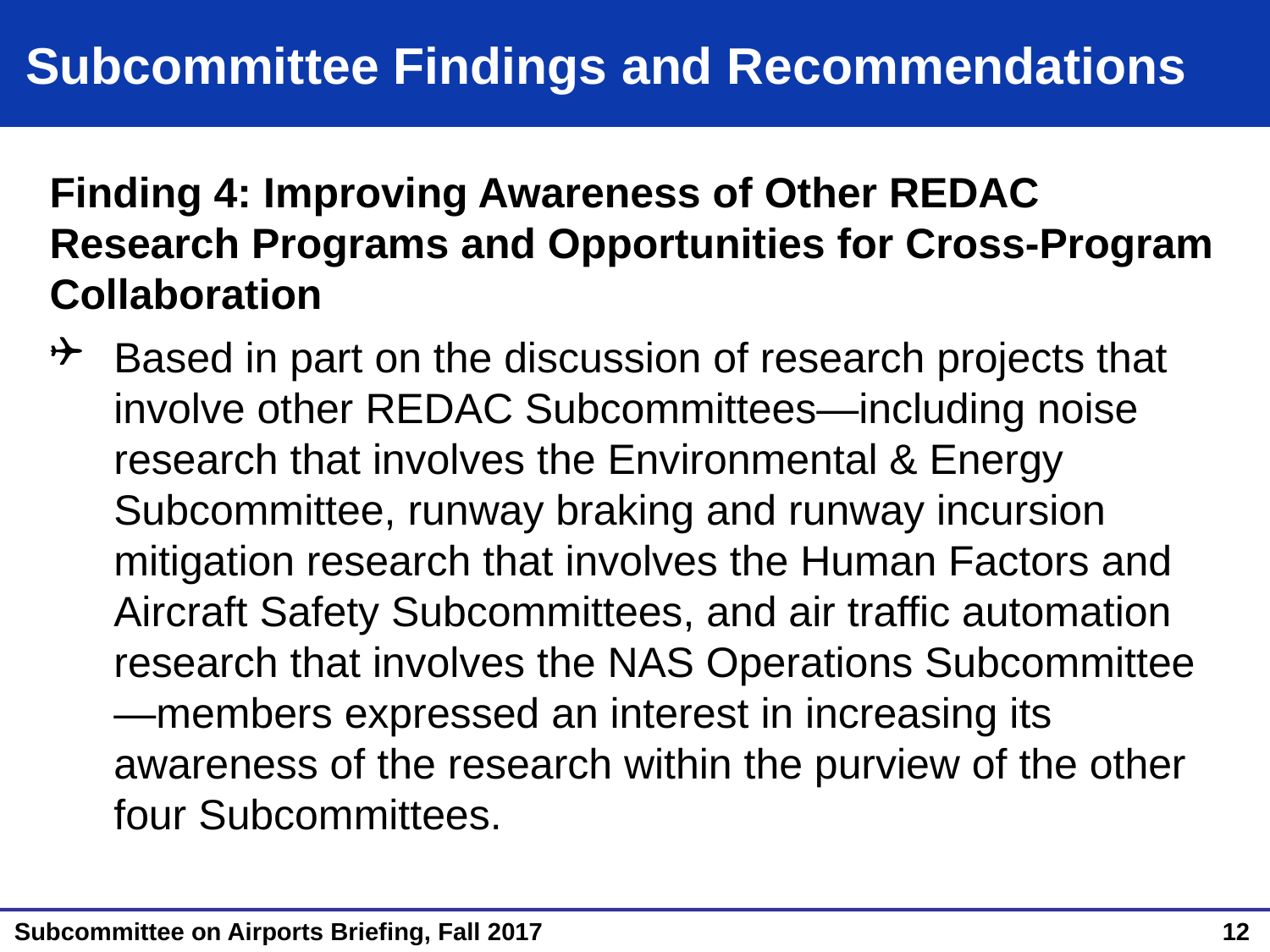

# Subcommittee Findings and Recommendations
Finding 4: Improving Awareness of Other REDAC Research Programs and Opportunities for Cross-Program Collaboration
Based in part on the discussion of research projects that involve other REDAC Subcommittees—including noise research that involves the Environmental & Energy Subcommittee, runway braking and runway incursion mitigation research that involves the Human Factors and Aircraft Safety Subcommittees, and air traffic automation research that involves the NAS Operations Subcommittee—members expressed an interest in increasing its awareness of the research within the purview of the other four Subcommittees.